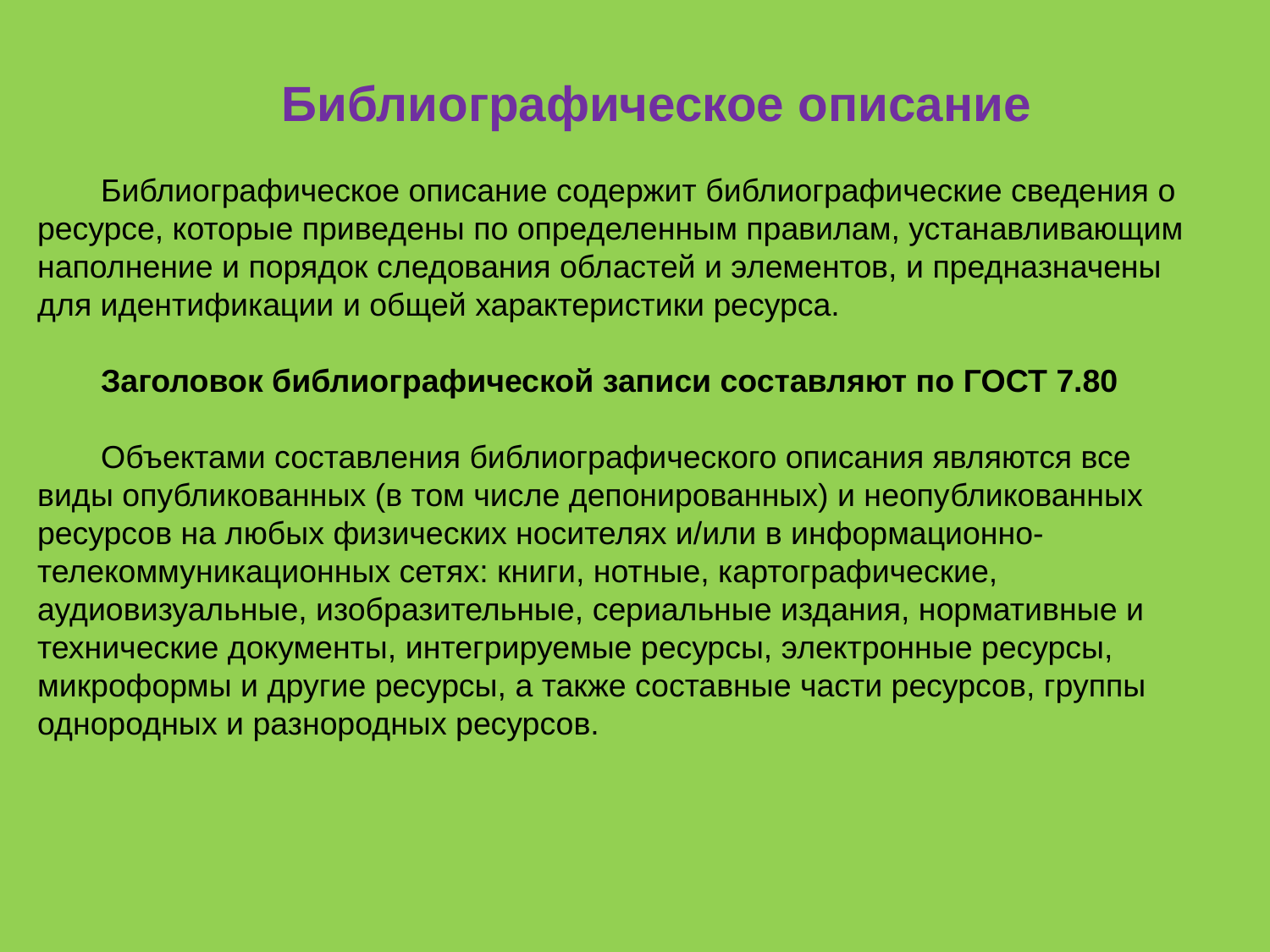

Библиографическое описание

Библиографическое описание содержит библиографические сведения о ресурсе, которые приведены по определенным правилам, устанавливающим наполнение и порядок следования областей и элементов, и предназначены для идентификации и общей характеристики ресурса.

Заголовок библиографической записи составляют по ГОСТ 7.80

Объектами составления библиографического описания являются все виды опубликованных (в том числе депонированных) и неопубликованных ресурсов на любых физических носителях и/или в информационно-телекоммуникационных сетях: книги, нотные, картографические, аудиовизуальные, изобразительные, сериальные издания, нормативные и технические документы, интегрируемые ресурсы, электронные ресурсы, микроформы и другие ресурсы, а также составные части ресурсов, группы однородных и разнородных ресурсов.